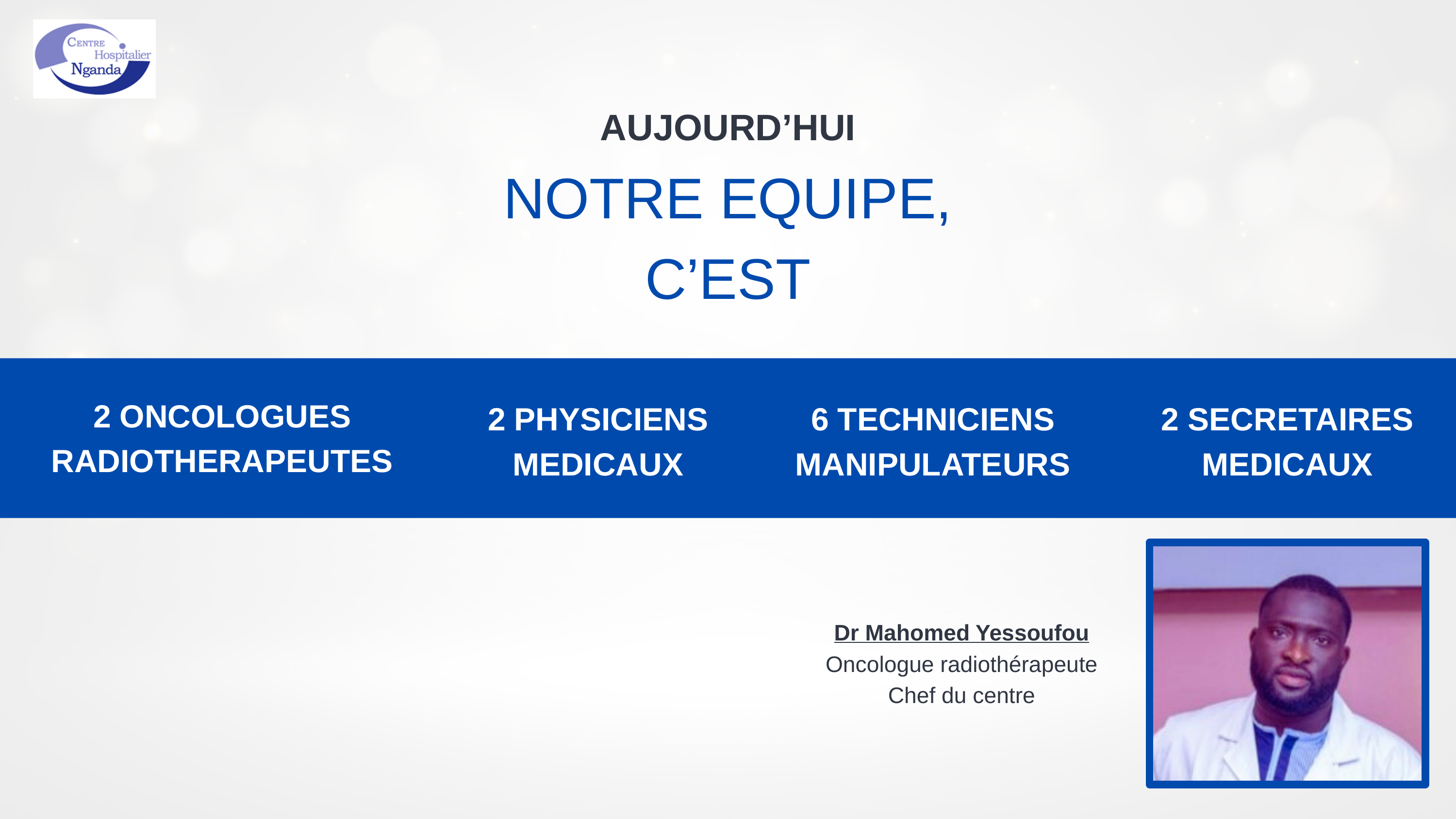

AUJOURD’HUI
NOTRE EQUIPE, C’EST

2 ONCOLOGUES RADIOTHERAPEUTES
2 PHYSICIENS MEDICAUX
6 TECHNICIENS MANIPULATEURS
2 SECRETAIRES MEDICAUX

Dr Mahomed Yessoufou
Oncologue radiothérapeute
Chef du centre